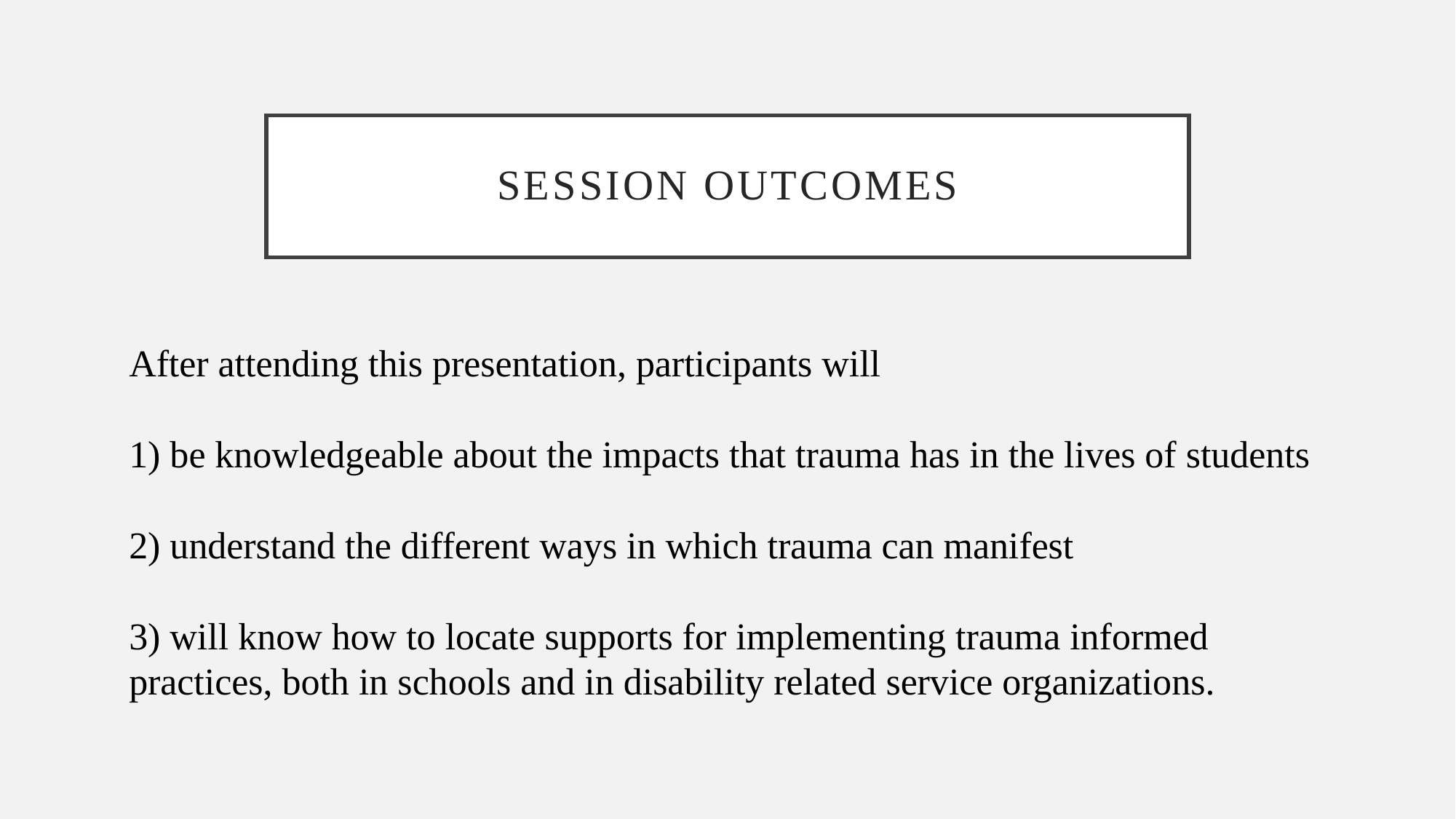

# Session Outcomes
After attending this presentation, participants will

1) be knowledgeable about the impacts that trauma has in the lives of students

2) understand the different ways in which trauma can manifest

3) will know how to locate supports for implementing trauma informed practices, both in schools and in disability related service organizations.